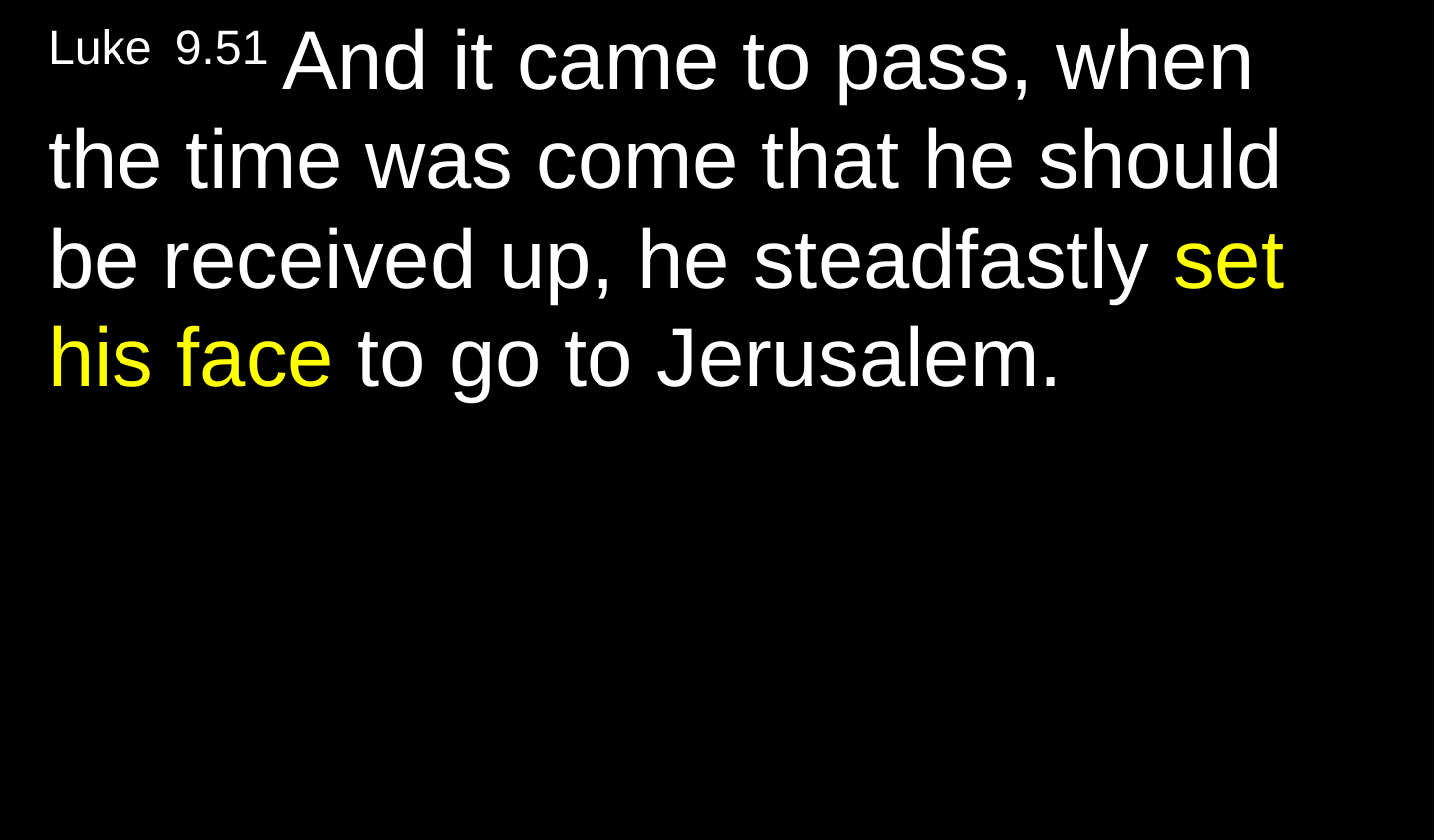

Luke 9.51 And it came to pass, when the time was come that he should be received up, he steadfastly set his face to go to Jerusalem.